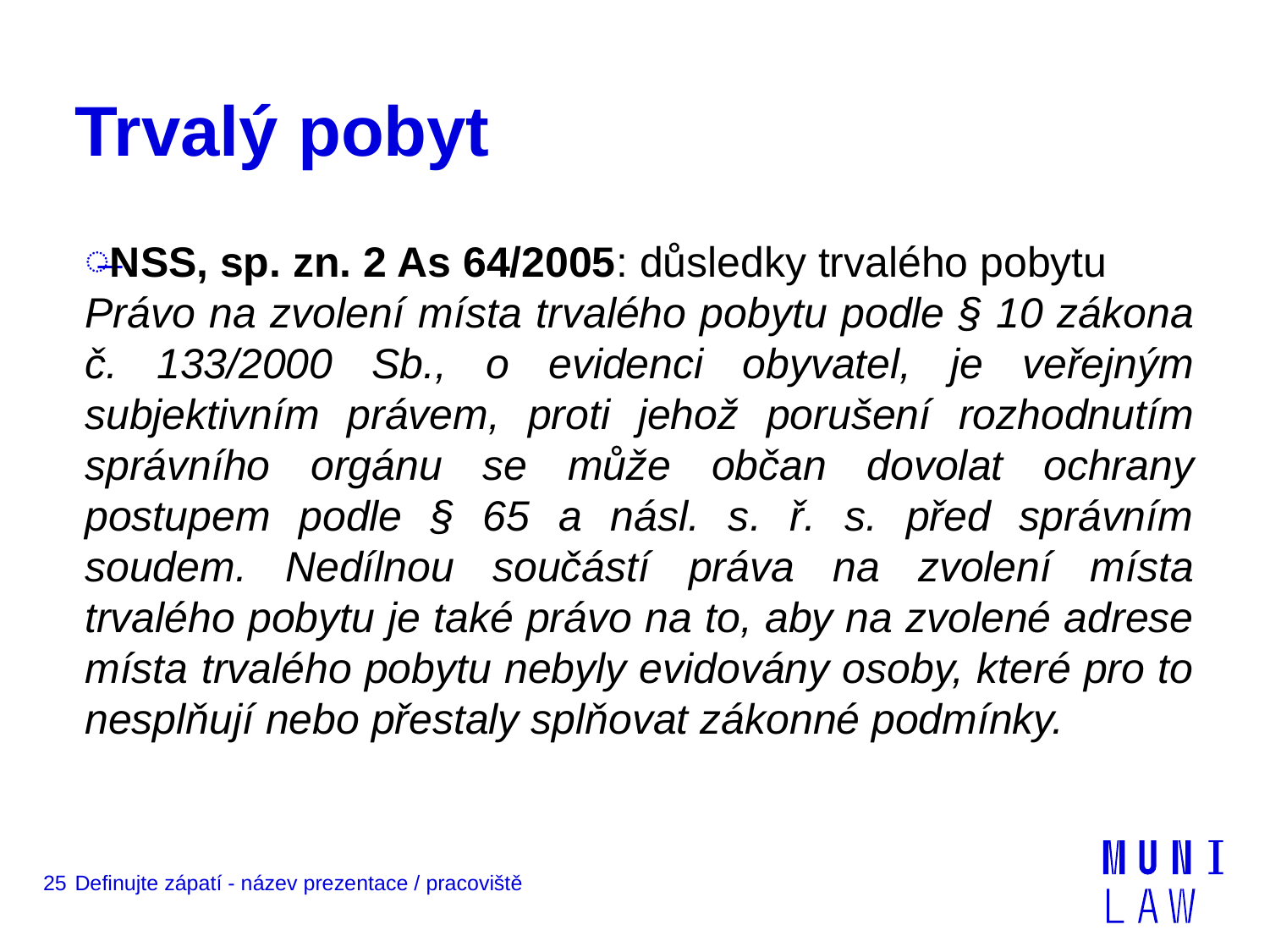

# Trvalý pobyt
NSS, sp. zn. 2 As 64/2005: důsledky trvalého pobytu
Právo na zvolení místa trvalého pobytu podle § 10 zákona č. 133/2000 Sb., o evidenci obyvatel, je veřejným subjektivním právem, proti jehož porušení rozhodnutím správního orgánu se může občan dovolat ochrany postupem podle § 65 a násl. s. ř. s. před správním soudem. Nedílnou součástí práva na zvolení místa trvalého pobytu je také právo na to, aby na zvolené adrese místa trvalého pobytu nebyly evidovány osoby, které pro to nesplňují nebo přestaly splňovat zákonné podmínky.
25
Definujte zápatí - název prezentace / pracoviště